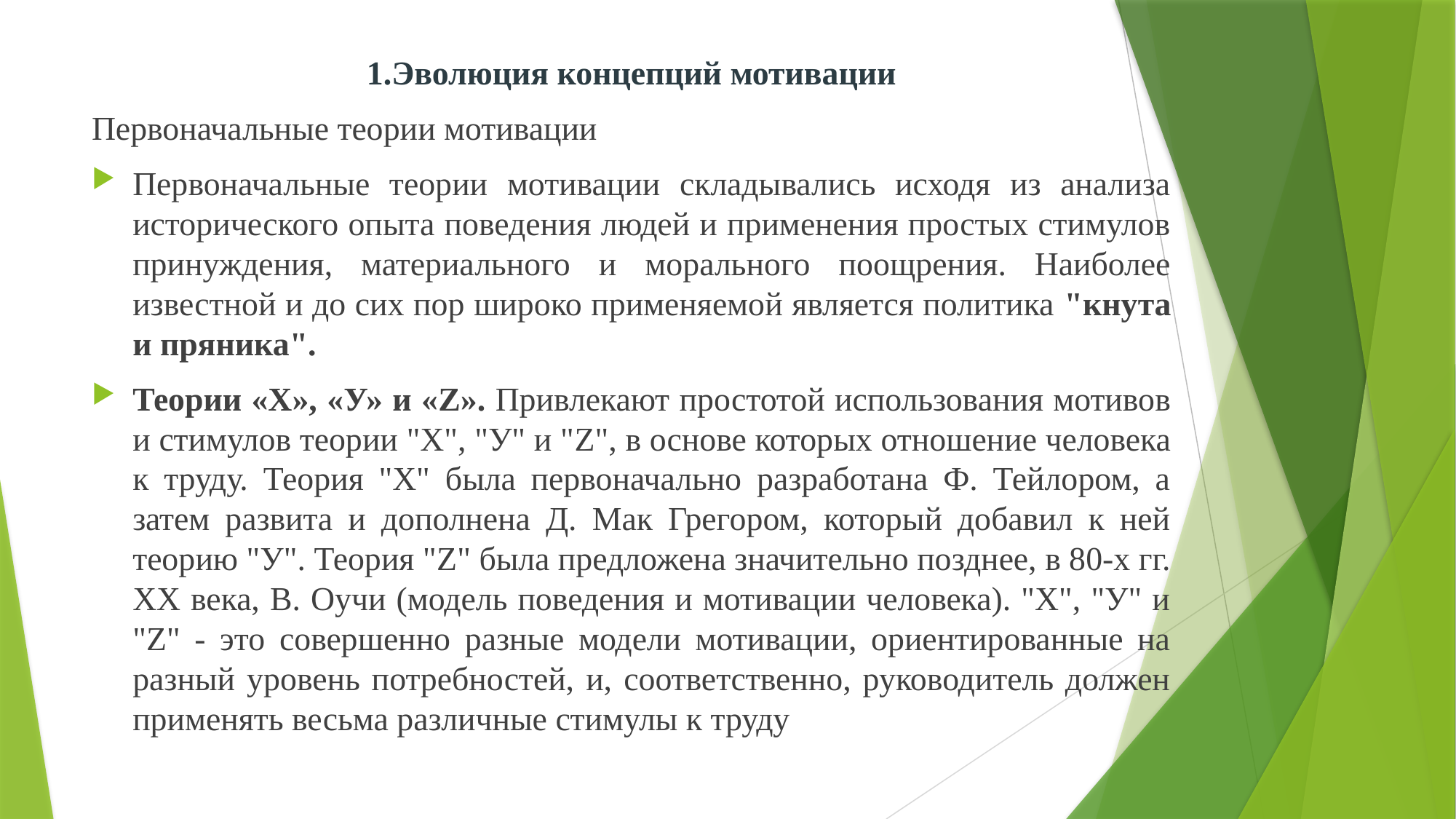

1.Эволюция концепций мотивации
Первоначальные теории мотивации
Первоначальные теории мотивации складывались исходя из анализа исторического опыта поведения людей и применения простых стимулов принуждения, материального и морального поощрения. Наиболее известной и до сих пор широко применяемой является политика "кнута и пряника".
Теории «X», «У» и «Z». Привлекают простотой использования мотивов и стимулов теории "X", "У" и "Z", в основе которых отношение человека к труду. Теория "X" была первоначально разработана Ф. Тейлором, а затем развита и дополнена Д. Мак Грегором, который добавил к ней теорию "У". Теория "Z" была предложена значительно позднее, в 80-х гг. XX века, В. Оучи (модель поведения и мотивации человека). "X", "У" и "Z" - это совершенно разные модели мотивации, ориентированные на разный уровень потребностей, и, соответственно, руководитель должен применять весьма различные стимулы к труду